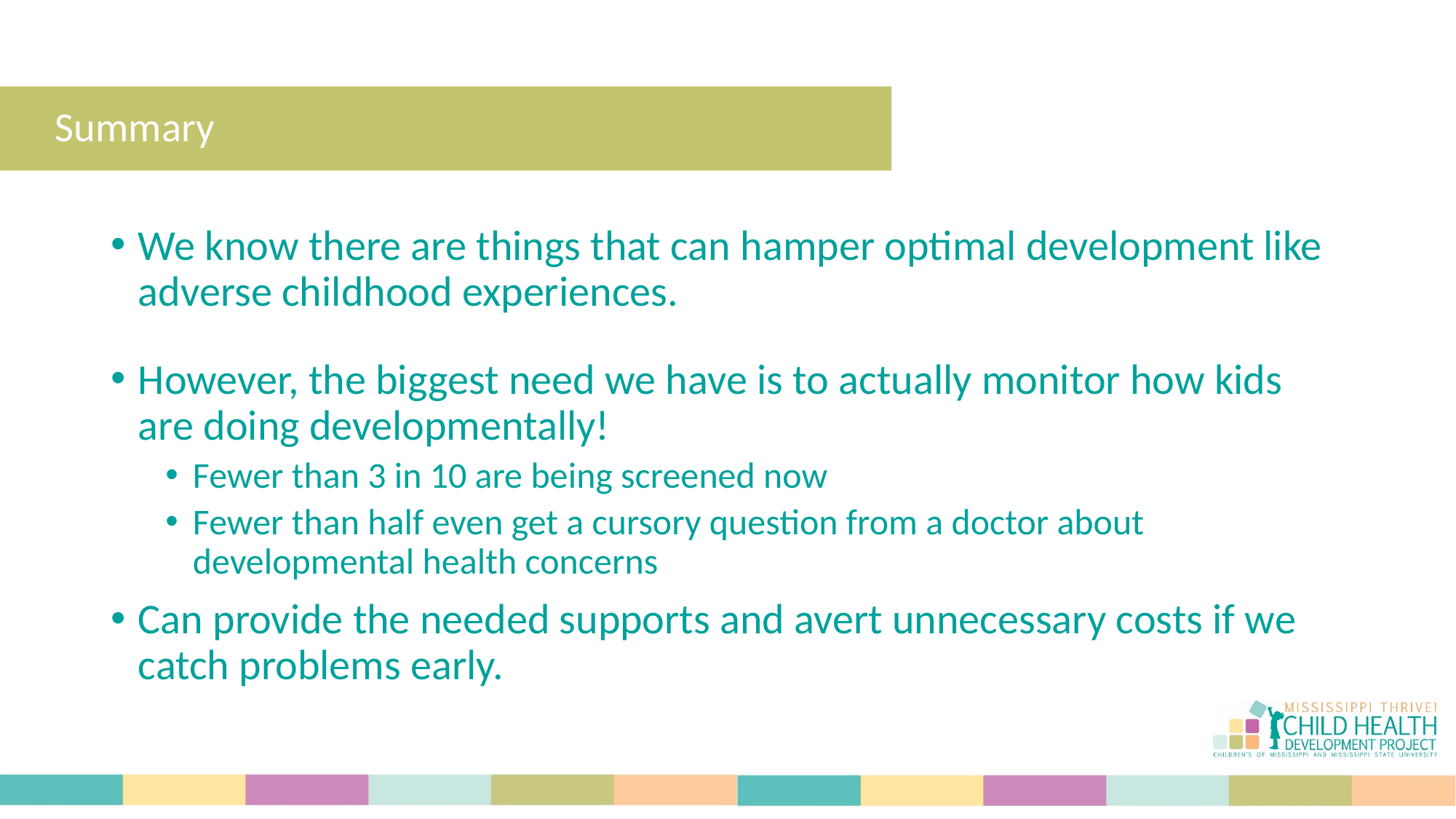

# Summary
We know there are things that can hamper optimal development like adverse childhood experiences.
However, the biggest need we have is to actually monitor how kids are doing developmentally!
Fewer than 3 in 10 are being screened now
Fewer than half even get a cursory question from a doctor about developmental health concerns
Can provide the needed supports and avert unnecessary costs if we catch problems early.